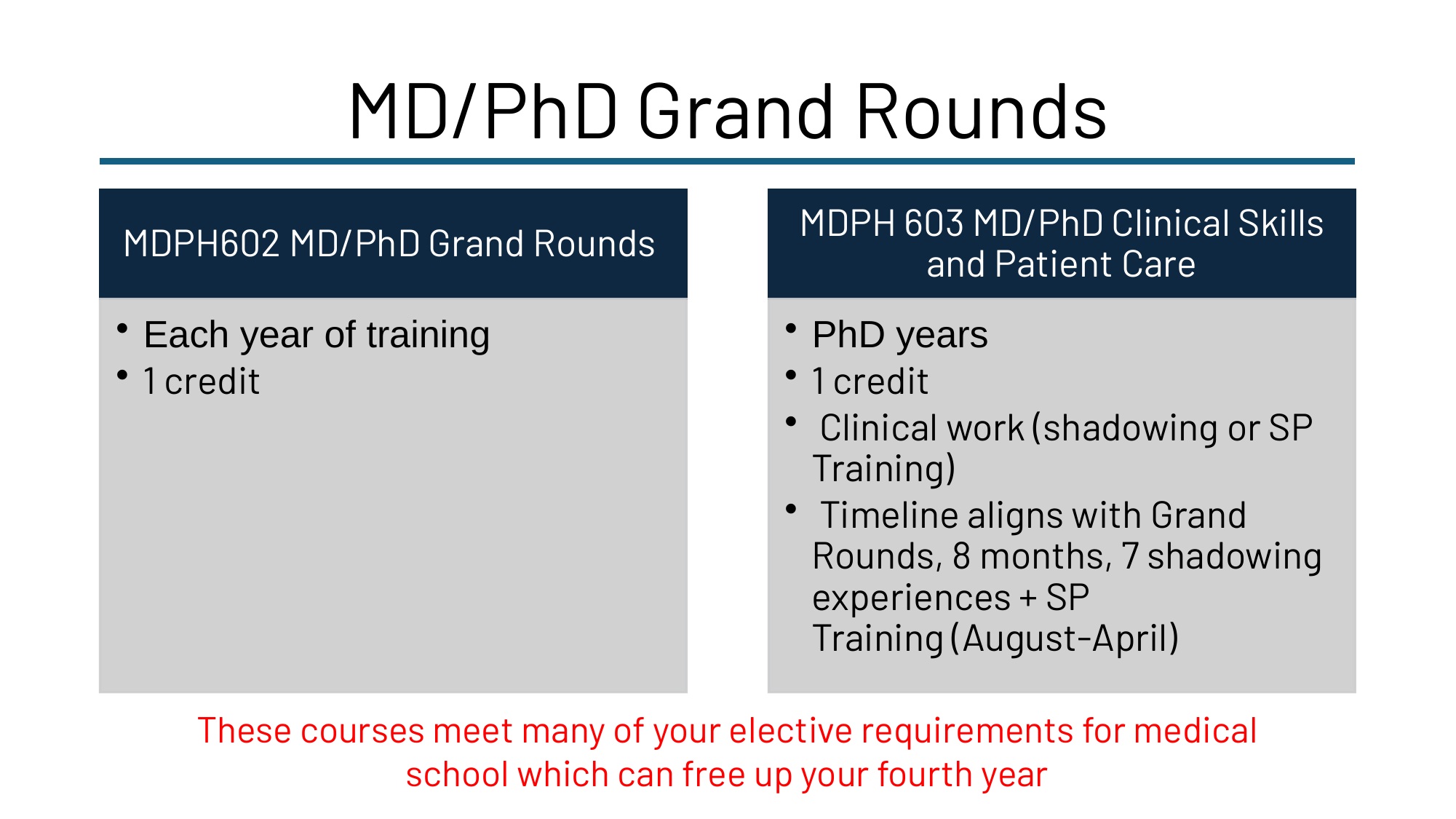

# MD/PhD Grand Rounds
MDPH602 MD/PhD Grand Rounds
Each year of training
1 credit
MDPH 603 MD/PhD Clinical Skills and Patient Care
PhD years
1 credit
 Clinical work (shadowing or SP Training)
 Timeline aligns with Grand Rounds, 8 months, 7 shadowing experiences + SP Training (August-April)
These courses meet many of your elective requirements for medical school which can free up your fourth year